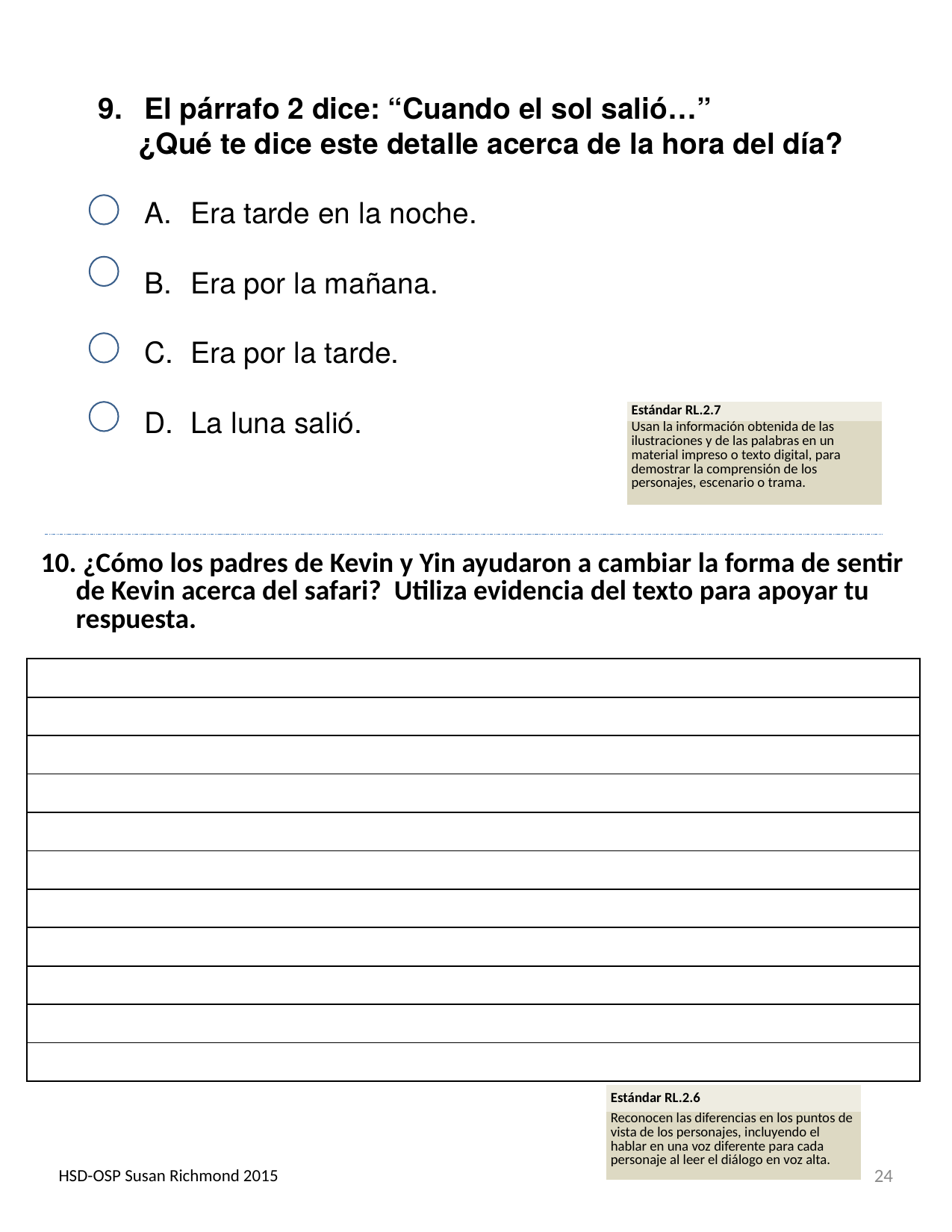

El párrafo 2 dice: “Cuando el sol salió…”
     ¿Qué te dice este detalle acerca de la hora del día?

Era tarde en la noche.

Era por la mañana.

Era por la tarde.

La luna salió.

| Estándar RL.2.7 |
| --- |
| Usan la información obtenida de las ilustraciones y de las palabras en un material impreso o texto digital, para demostrar la comprensión de los personajes, escenario o trama. |
| 10. ¿Cómo los padres de Kevin y Yin ayudaron a cambiar la forma de sentir de Kevin acerca del safari? Utiliza evidencia del texto para apoyar tu respuesta. |
| --- |
|  |
|  |
|  |
|  |
|  |
|  |
|  |
|  |
|  |
|  |
|  |
| Estándar RL.2.6 |
| --- |
| Reconocen las diferencias en los puntos de vista de los personajes, incluyendo el hablar en una voz diferente para cada personaje al leer el diálogo en voz alta. |
HSD-OSP Susan Richmond 2015
24